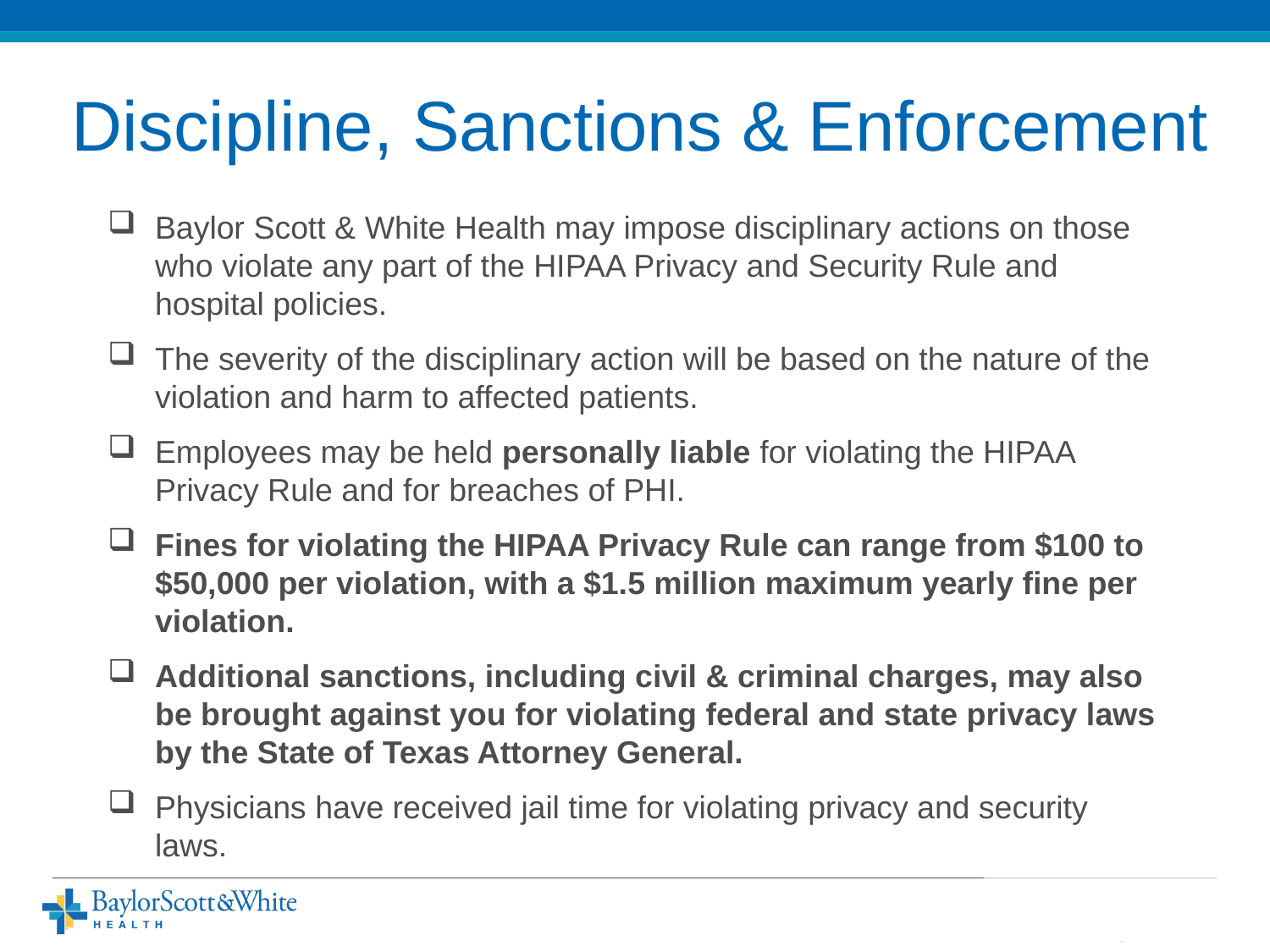

# Discipline, Sanctions & Enforcement
Baylor Scott & White Health may impose disciplinary actions on those who violate any part of the HIPAA Privacy and Security Rule and hospital policies.
The severity of the disciplinary action will be based on the nature of the violation and harm to affected patients.
Employees may be held personally liable for violating the HIPAA Privacy Rule and for breaches of PHI.
Fines for violating the HIPAA Privacy Rule can range from $100 to $50,000 per violation, with a $1.5 million maximum yearly fine per violation.
Additional sanctions, including civil & criminal charges, may also be brought against you for violating federal and state privacy laws by the State of Texas Attorney General.
Physicians have received jail time for violating privacy and security laws.

17